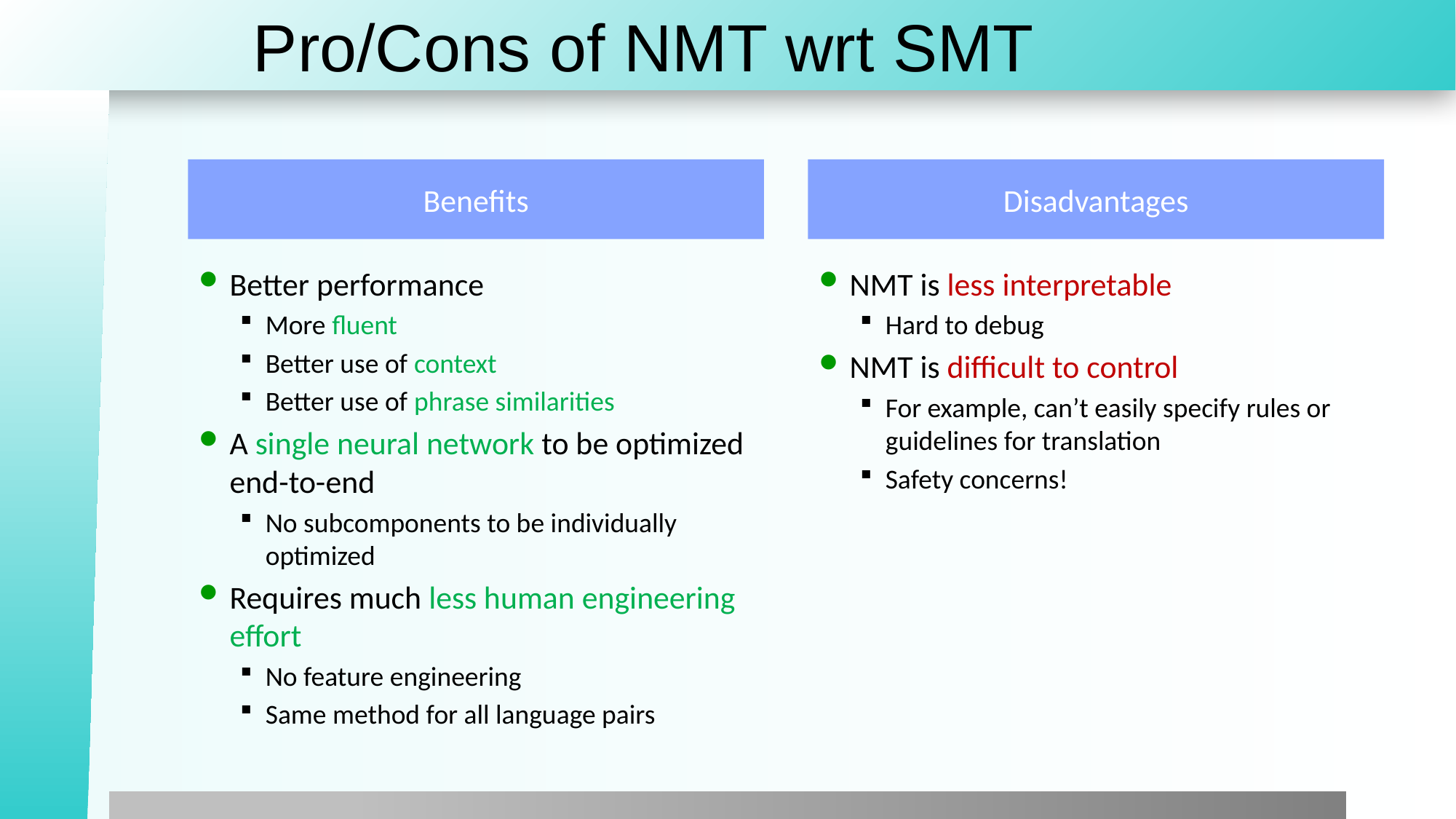

# Pro/Cons of NMT wrt SMT
Benefits
Disadvantages
Better performance
More fluent
Better use of context
Better use of phrase similarities
A single neural network to be optimized end-to-end
No subcomponents to be individually optimized
Requires much less human engineering effort
No feature engineering
Same method for all language pairs
NMT is less interpretable
Hard to debug
NMT is difficult to control
For example, can’t easily specify rules or guidelines for translation
Safety concerns!